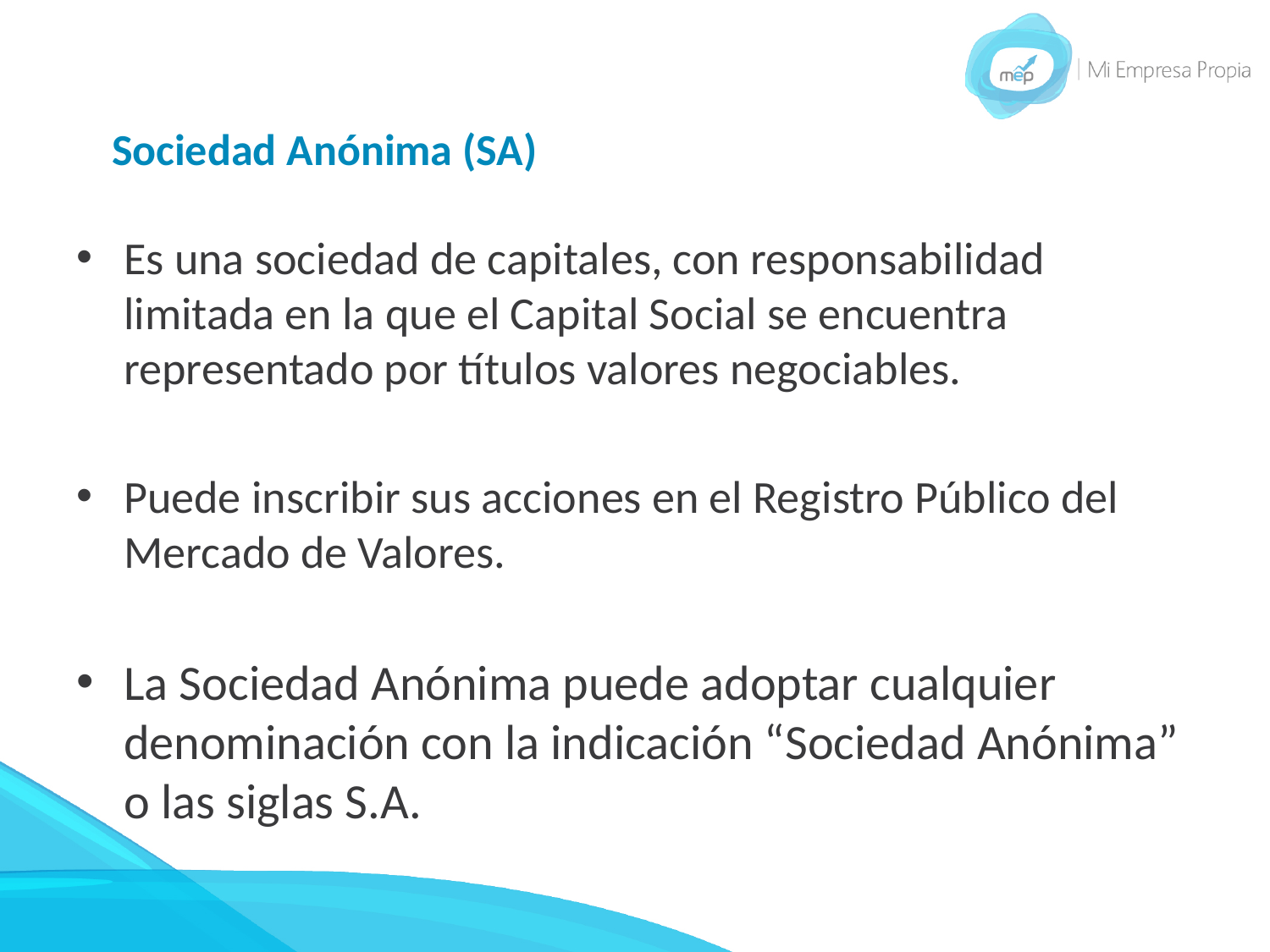

# Sociedad Anónima (SA)
Es una sociedad de capitales, con responsabilidad limitada en la que el Capital Social se encuentra representado por títulos valores negociables.

Puede inscribir sus acciones en el Registro Público del Mercado de Valores.

La Sociedad Anónima puede adoptar cualquier denominación con la indicación “Sociedad Anónima” o las siglas S.A.